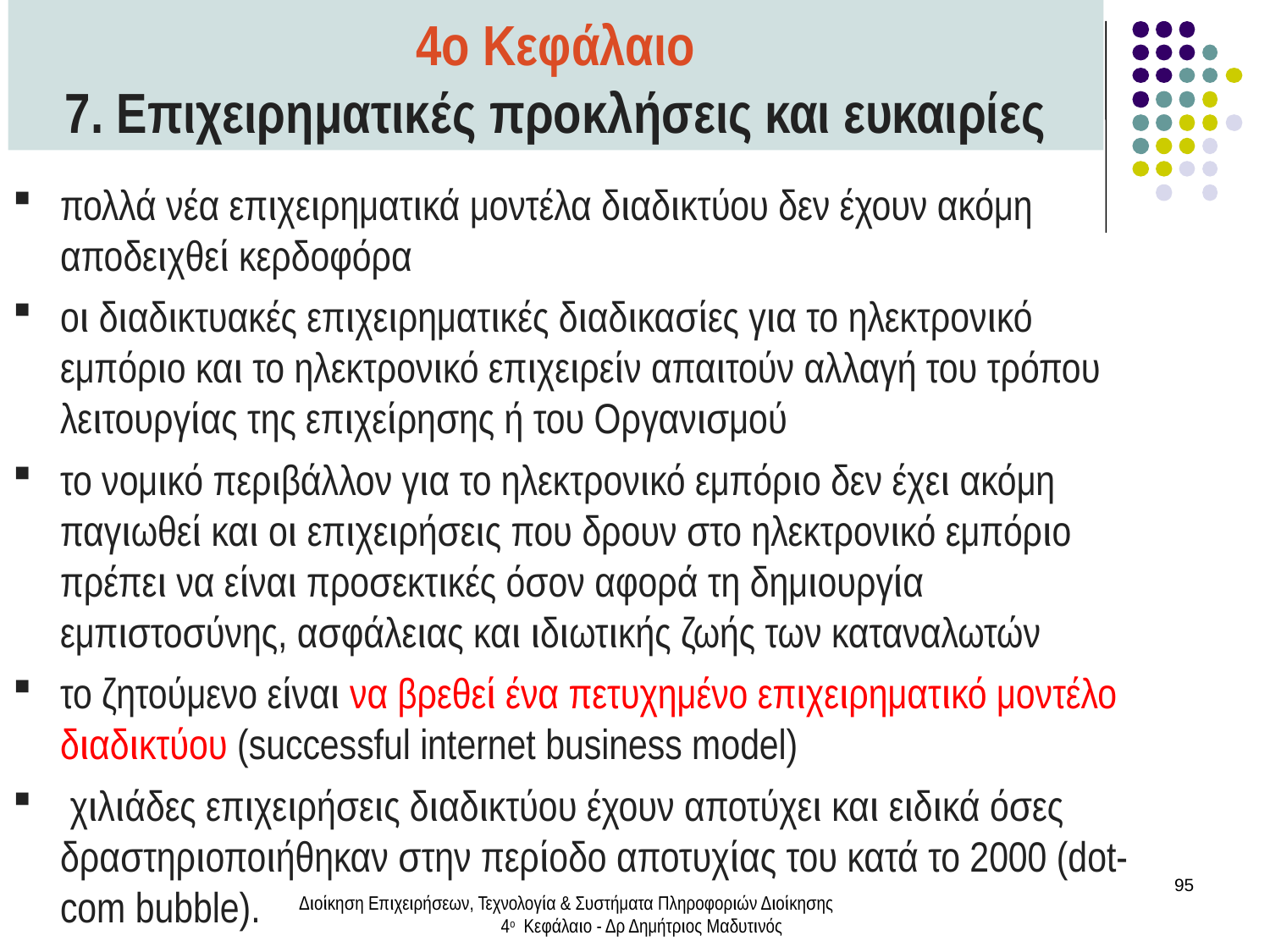

4ο Κεφάλαιο
7. Επιχειρηματικές προκλήσεις και ευκαιρίες
πολλά νέα επιχειρηματικά μοντέλα διαδικτύου δεν έχουν ακόμη αποδειχθεί κερδοφόρα
οι διαδικτυακές επιχειρηματικές διαδικασίες για το ηλεκτρονικό εμπόριο και το ηλεκτρονικό επιχειρείν απαιτούν αλλαγή του τρόπου λειτουργίας της επιχείρησης ή του Οργανισμού
το νομικό περιβάλλον για το ηλεκτρονικό εμπόριο δεν έχει ακόμη παγιωθεί και οι επιχειρήσεις που δρουν στο ηλεκτρονικό εμπόριο πρέπει να είναι προσεκτικές όσον αφορά τη δημιουργία εμπιστοσύνης, ασφάλειας και ιδιωτικής ζωής των καταναλωτών
το ζητούμενο είναι να βρεθεί ένα πετυχημένο επιχειρηματικό μοντέλο διαδικτύου (successful internet business model)
 χιλιάδες επιχειρήσεις διαδικτύου έχουν αποτύχει και ειδικά όσες δραστηριοποιήθηκαν στην περίοδο αποτυχίας του κατά το 2000 (dot-com bubble).
95
Διοίκηση Επιχειρήσεων, Τεχνολογία & Συστήματα Πληροφοριών Διοίκησης                                   4ο  Κεφάλαιο - Δρ Δημήτριος Μαδυτινός